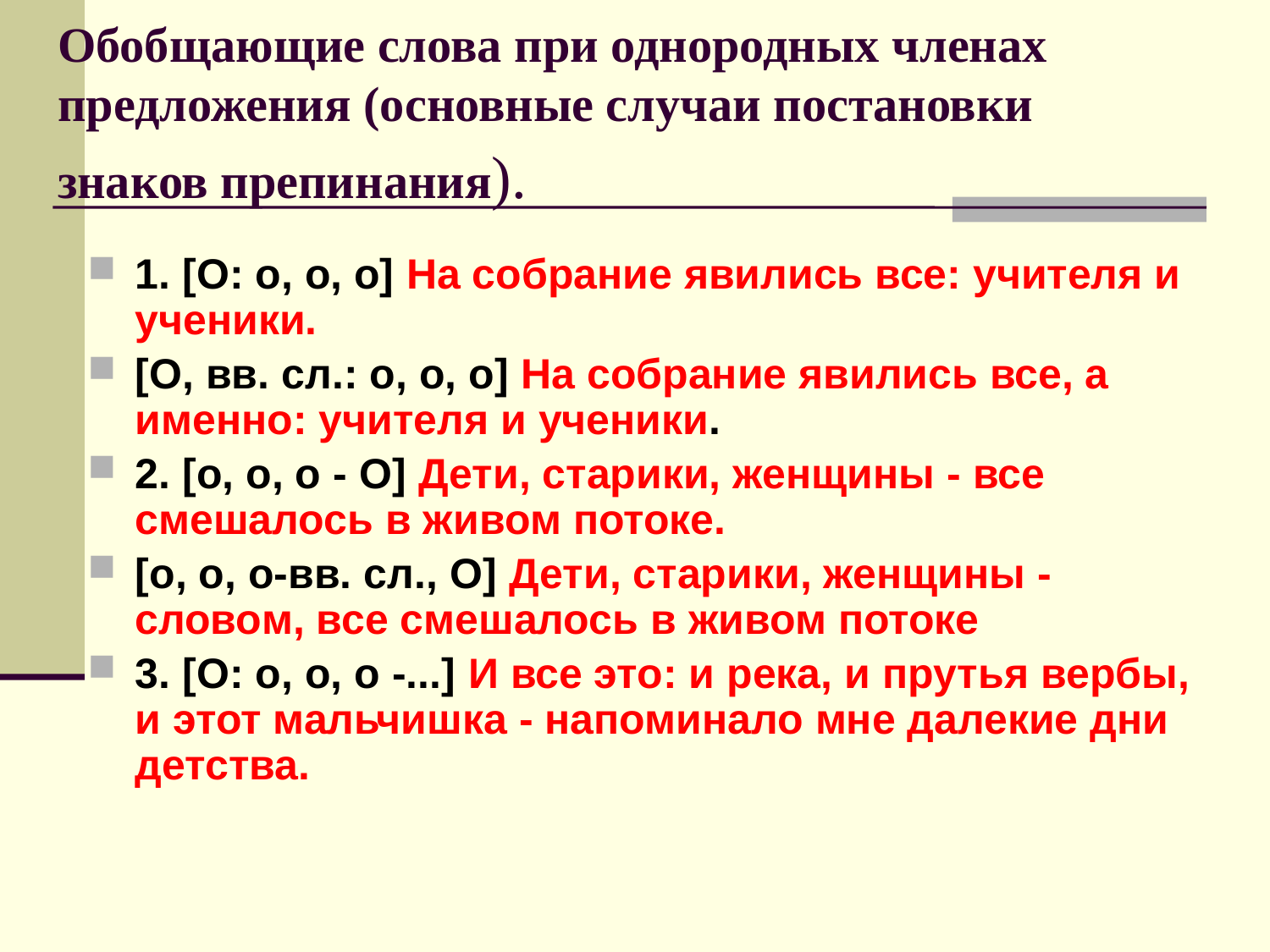

# Обобщающие слова при однородных членах предложения (основные случаи постановки знаков препинания).
1. [О: о, о, о] На собрание явились все: учителя и ученики.
[О, вв. сл.: о, о, о] На собрание явились все, а именно: учителя и ученики.
2. [о, о, о - О] Дети, старики, женщины - все смешалось в живом потоке.
[о, о, о-вв. сл., О] Дети, старики, женщины - словом, все смешалось в живом потоке
3. [О: о, о, о -...] И все это: и река, и прутья вербы, и этот мальчишка - напоминало мне далекие дни детства.